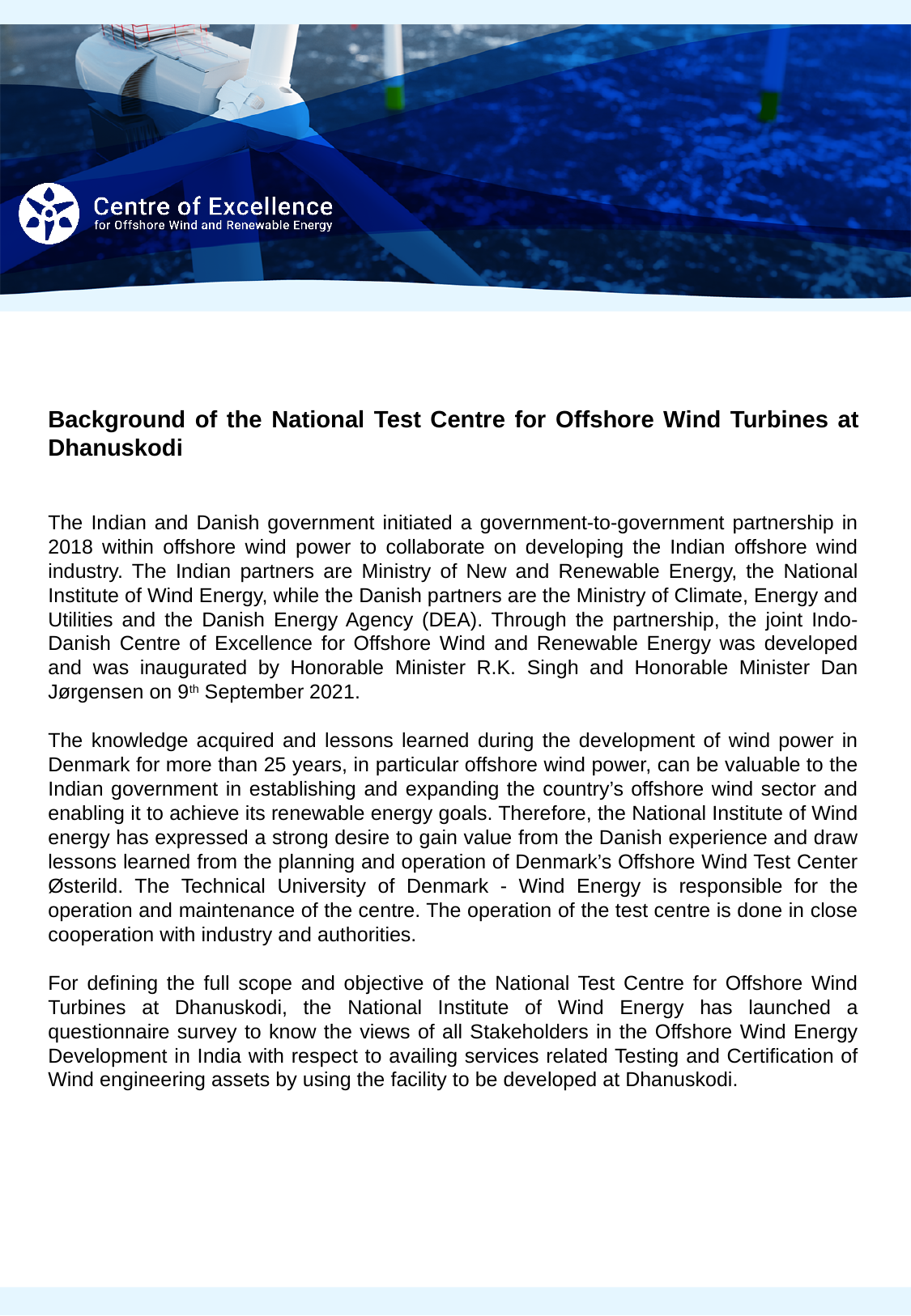

Background of the National Test Centre for Offshore Wind Turbines at Dhanuskodi

The Indian and Danish government initiated a government-to-government partnership in 2018 within offshore wind power to collaborate on developing the Indian offshore wind industry. The Indian partners are Ministry of New and Renewable Energy, the National Institute of Wind Energy, while the Danish partners are the Ministry of Climate, Energy and Utilities and the Danish Energy Agency (DEA). Through the partnership, the joint Indo-Danish Centre of Excellence for Offshore Wind and Renewable Energy was developed and was inaugurated by Honorable Minister R.K. Singh and Honorable Minister Dan Jørgensen on 9th September 2021.

The knowledge acquired and lessons learned during the development of wind power in Denmark for more than 25 years, in particular offshore wind power, can be valuable to the Indian government in establishing and expanding the country’s offshore wind sector and enabling it to achieve its renewable energy goals. Therefore, the National Institute of Wind energy has expressed a strong desire to gain value from the Danish experience and draw lessons learned from the planning and operation of Denmark’s Offshore Wind Test Center Østerild. The Technical University of Denmark - Wind Energy is responsible for the operation and maintenance of the centre. The operation of the test centre is done in close cooperation with industry and authorities.

For defining the full scope and objective of the National Test Centre for Offshore Wind Turbines at Dhanuskodi, the National Institute of Wind Energy has launched a questionnaire survey to know the views of all Stakeholders in the Offshore Wind Energy Development in India with respect to availing services related Testing and Certification of Wind engineering assets by using the facility to be developed at Dhanuskodi.